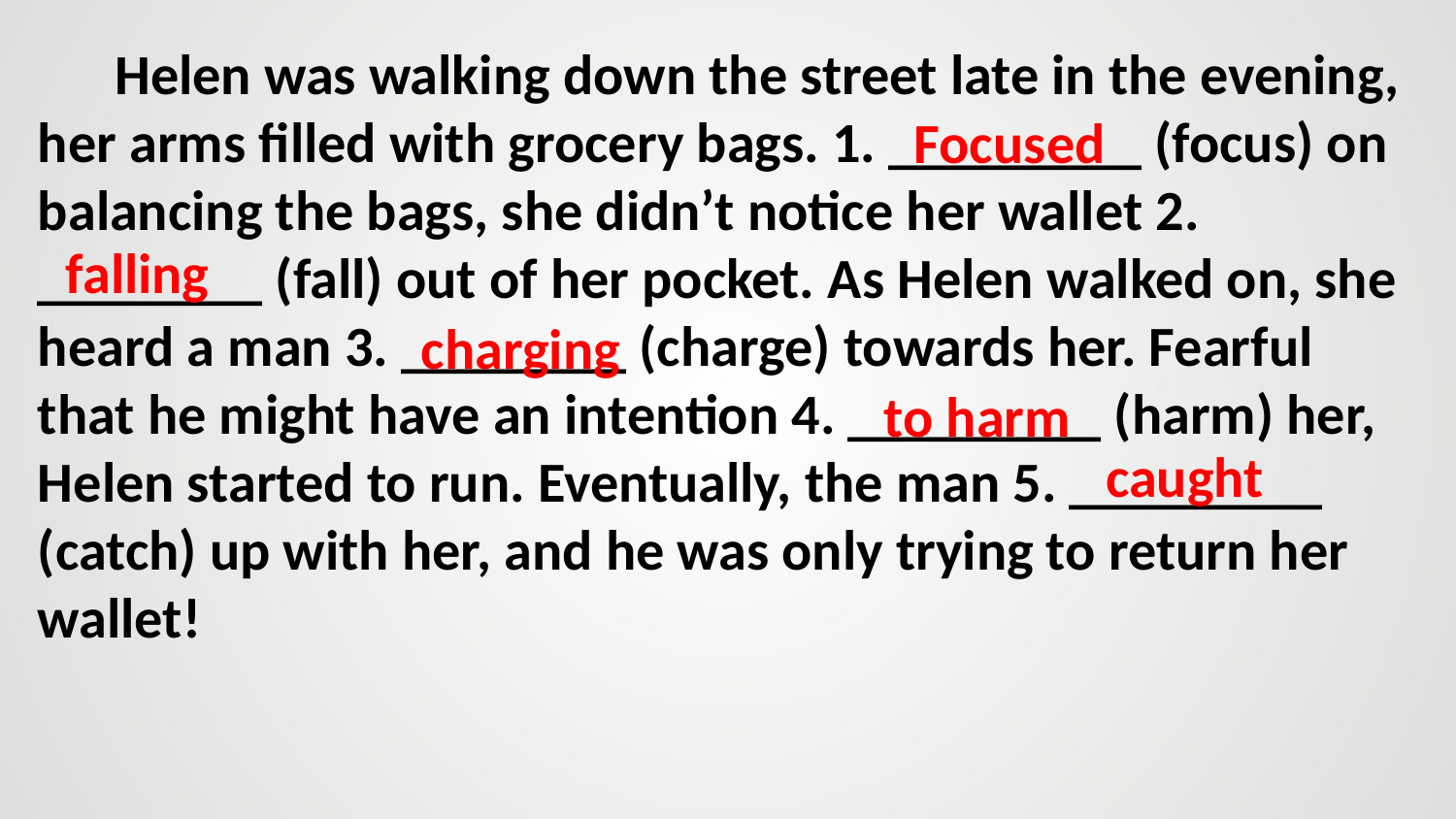

Helen was walking down the street late in the evening, her arms filled with grocery bags. 1. _________ (focus) on balancing the bags, she didn’t notice her wallet 2. ________ (fall) out of her pocket. As Helen walked on, she heard a man 3. ________ (charge) towards her. Fearful that he might have an intention 4. _________ (harm) her, Helen started to run. Eventually, the man 5. _________ (catch) up with her, and he was only trying to return her wallet!
Focused
falling

charging
to harm
caught